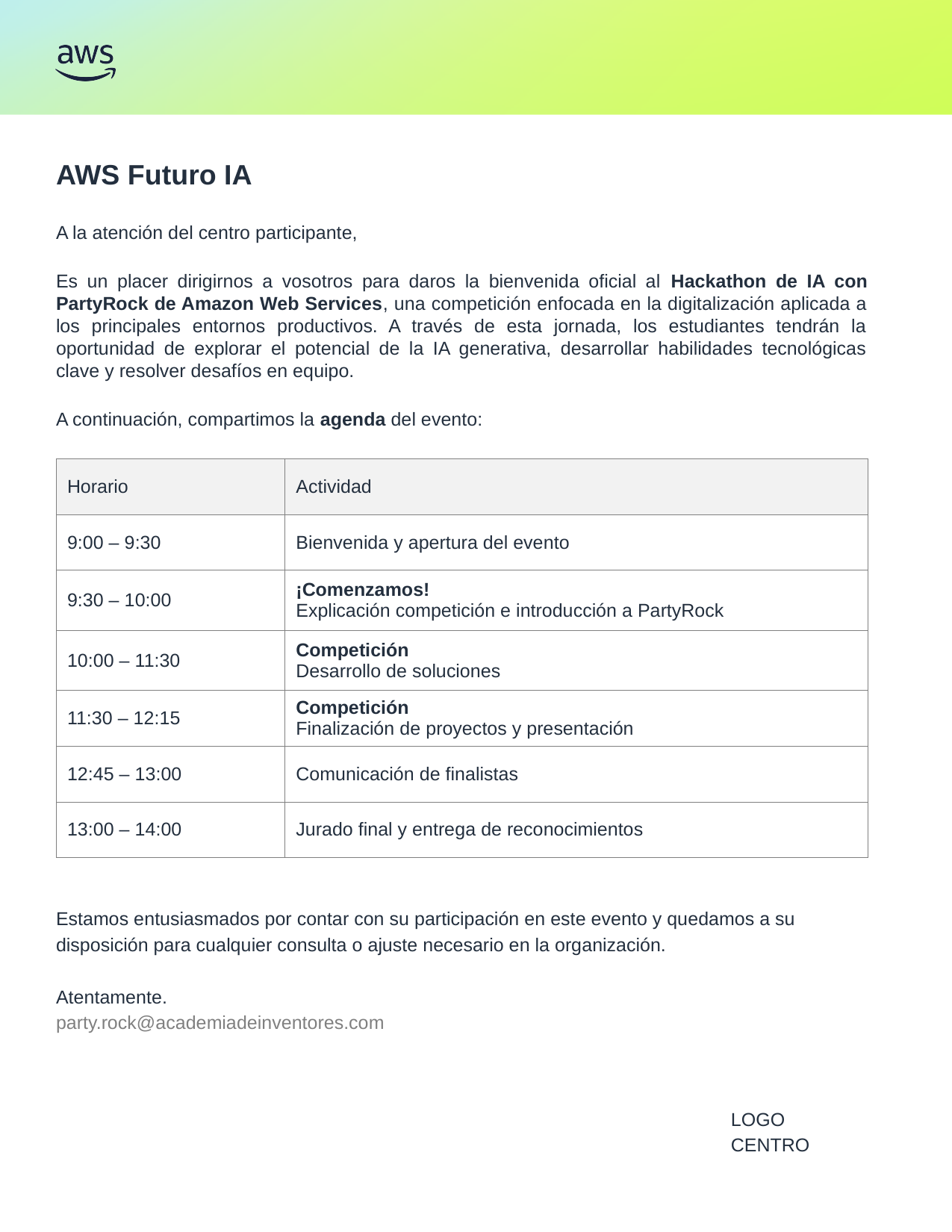

AWS Futuro IA
A la atención del centro participante,
Es un placer dirigirnos a vosotros para daros la bienvenida oficial al Hackathon de IA con PartyRock de Amazon Web Services, una competición enfocada en la digitalización aplicada a los principales entornos productivos. A través de esta jornada, los estudiantes tendrán la oportunidad de explorar el potencial de la IA generativa, desarrollar habilidades tecnológicas clave y resolver desafíos en equipo.
A continuación, compartimos la agenda del evento:
| Horario | Actividad |
| --- | --- |
| 9:00 – 9:30 | Bienvenida y apertura del evento |
| 9:30 – 10:00 | ¡Comenzamos! Explicación competición e introducción a PartyRock |
| 10:00 – 11:30 | Competición Desarrollo de soluciones |
| 11:30 – 12:15 | Competición Finalización de proyectos y presentación |
| 12:45 – 13:00 | Comunicación de finalistas |
| 13:00 – 14:00 | Jurado final y entrega de reconocimientos |
Estamos entusiasmados por contar con su participación en este evento y quedamos a su disposición para cualquier consulta o ajuste necesario en la organización.
Atentamente.
party.rock@academiadeinventores.com
LOGO CENTRO